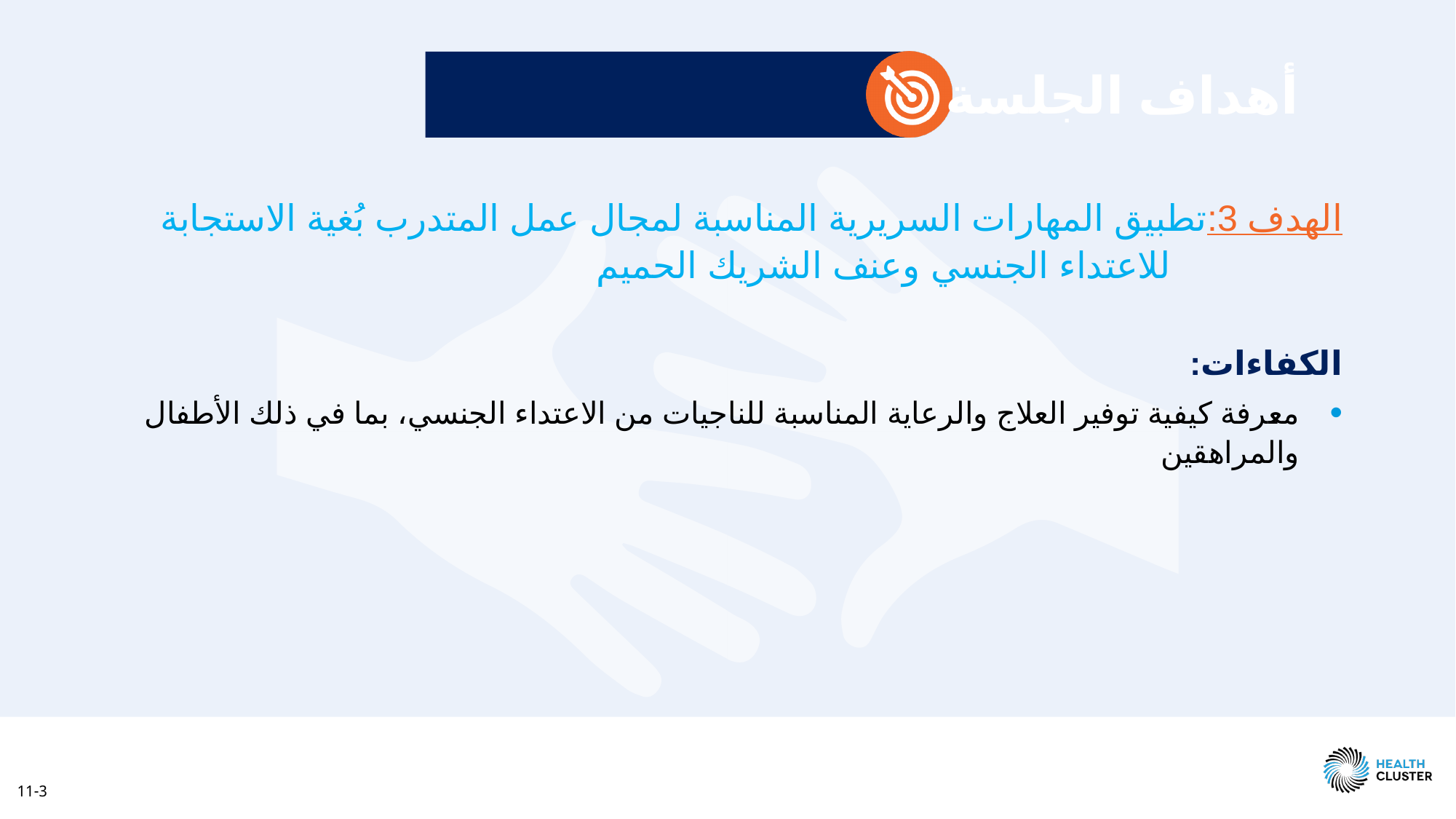

# أهداف الجلسة
الهدف 3:	تطبيق المهارات السريرية المناسبة لمجال عمل المتدرب بُغية الاستجابة للاعتداء الجنسي وعنف الشريك الحميم

الكفاءات:
معرفة كيفية توفير العلاج والرعاية المناسبة للناجيات من الاعتداء الجنسي، بما في ذلك الأطفال والمراهقين
11-3